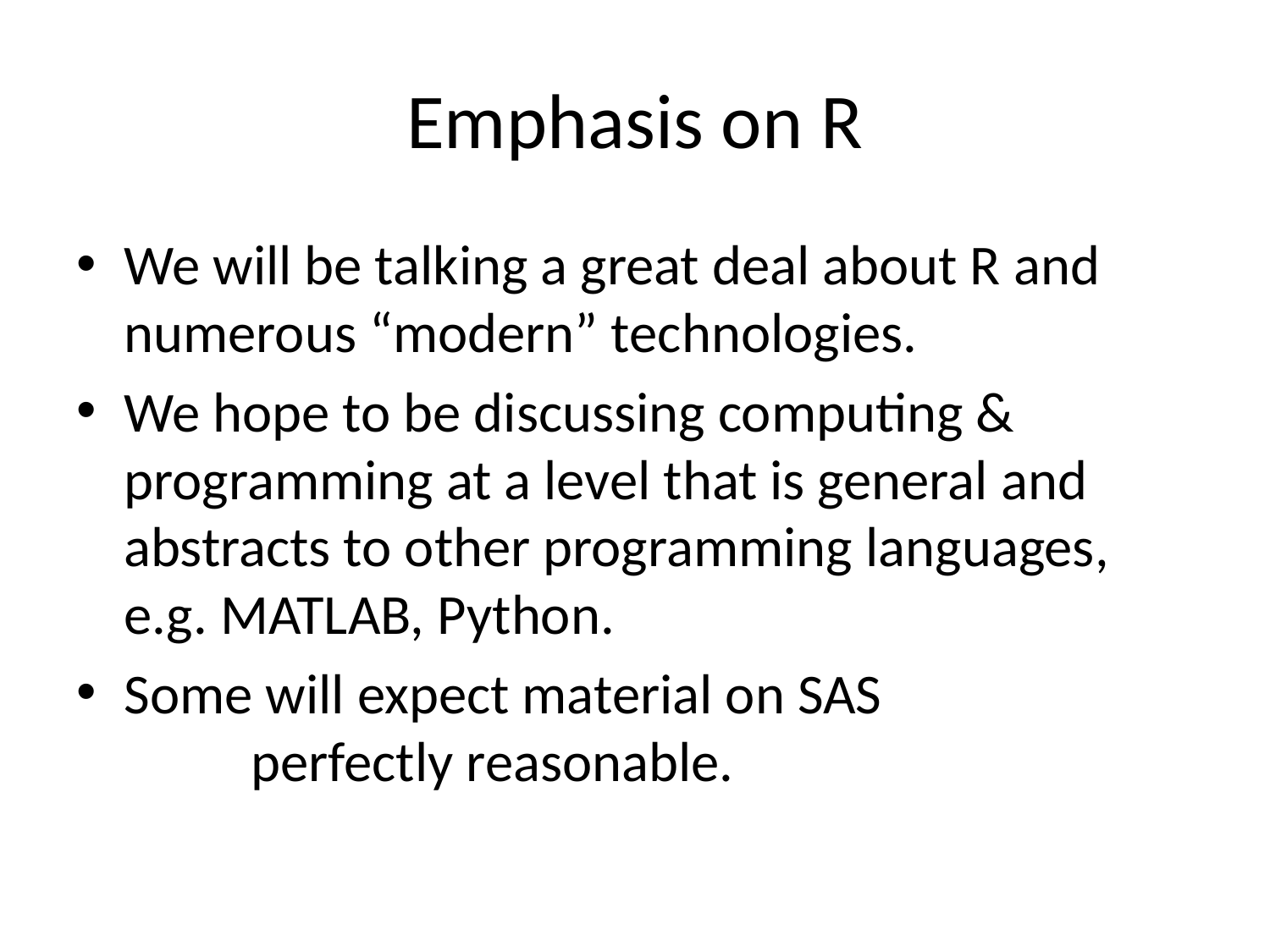

# Emphasis on R
We will be talking a great deal about R and numerous “modern” technologies.
We hope to be discussing computing & programming at a level that is general and abstracts to other programming languages, e.g. MATLAB, Python.
Some will expect material on SAS
	perfectly reasonable.